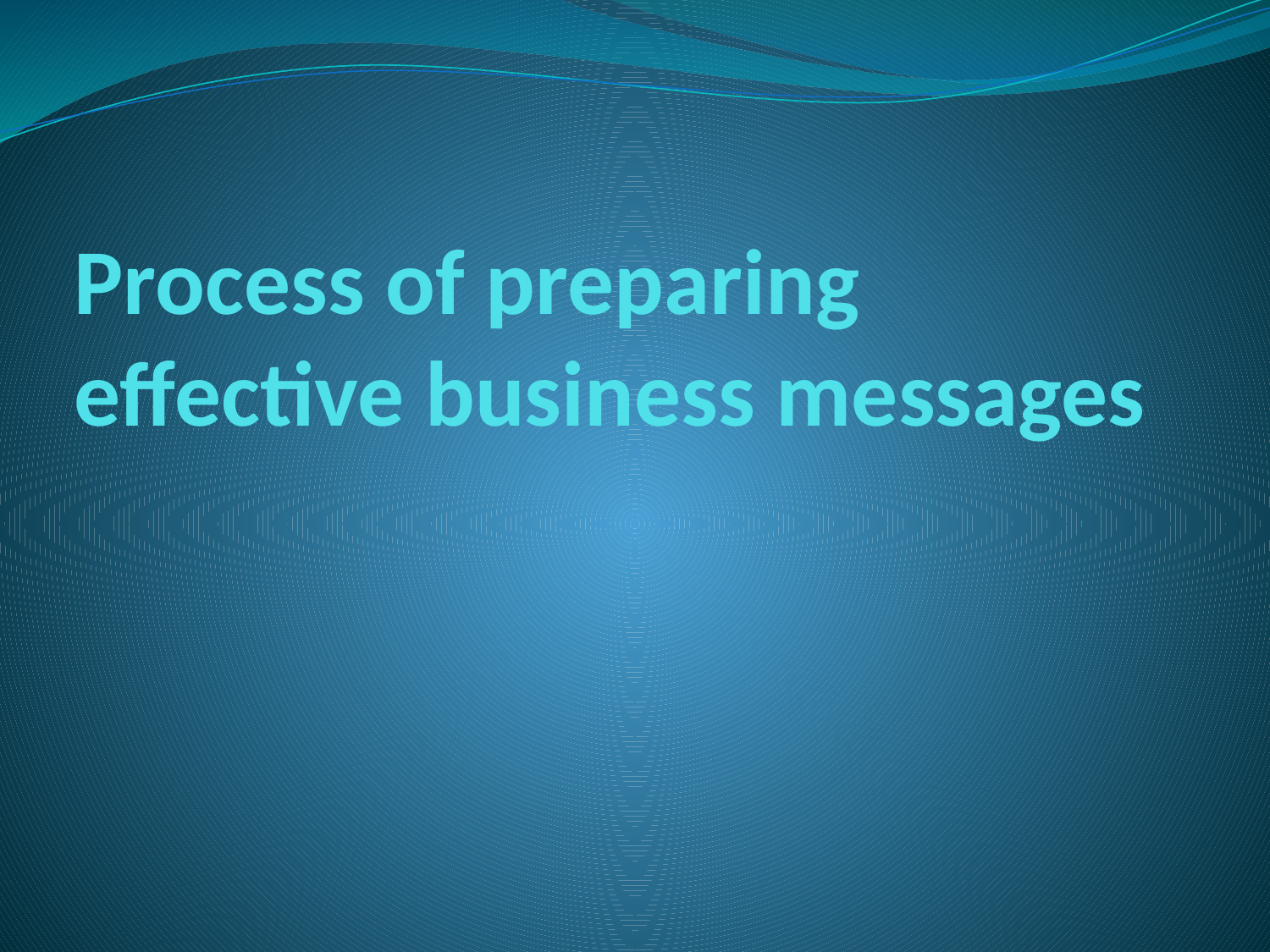

# Process of preparing effective business messages